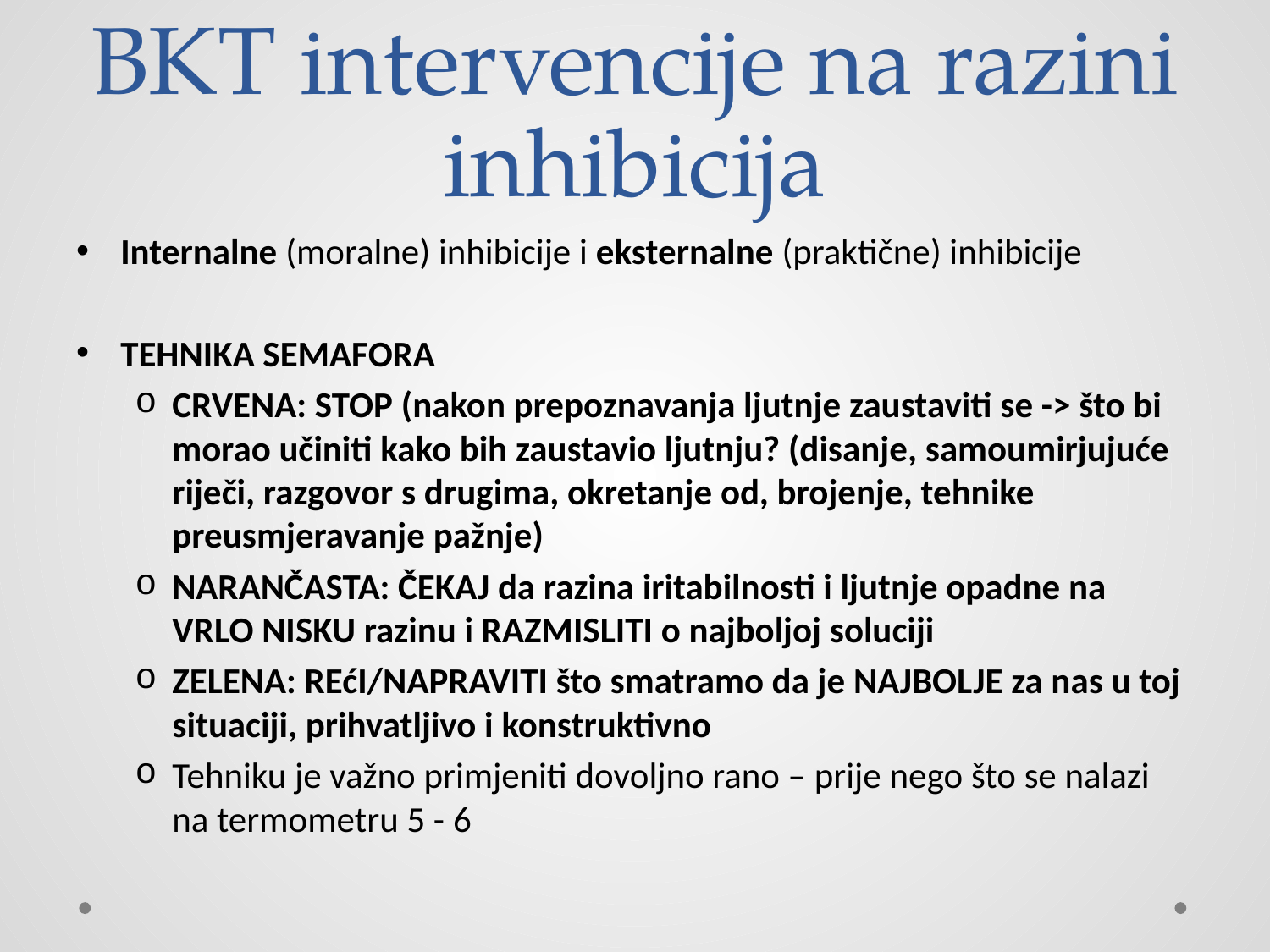

# BKT intervencije na razini inhibicija
Internalne (moralne) inhibicije i eksternalne (praktične) inhibicije

TEHNIKA SEMAFORA
CRVENA: STOP (nakon prepoznavanja ljutnje zaustaviti se -> što bi morao učiniti kako bih zaustavio ljutnju? (disanje, samoumirjujuće riječi, razgovor s drugima, okretanje od, brojenje, tehnike preusmjeravanje pažnje)
NARANČASTA: ČEKAJ da razina iritabilnosti i ljutnje opadne na VRLO NISKU razinu i RAZMISLITI o najboljoj soluciji
ZELENA: REćI/NAPRAVITI što smatramo da je NAJBOLJE za nas u toj situaciji, prihvatljivo i konstruktivno
Tehniku je važno primjeniti dovoljno rano – prije nego što se nalazi na termometru 5 - 6